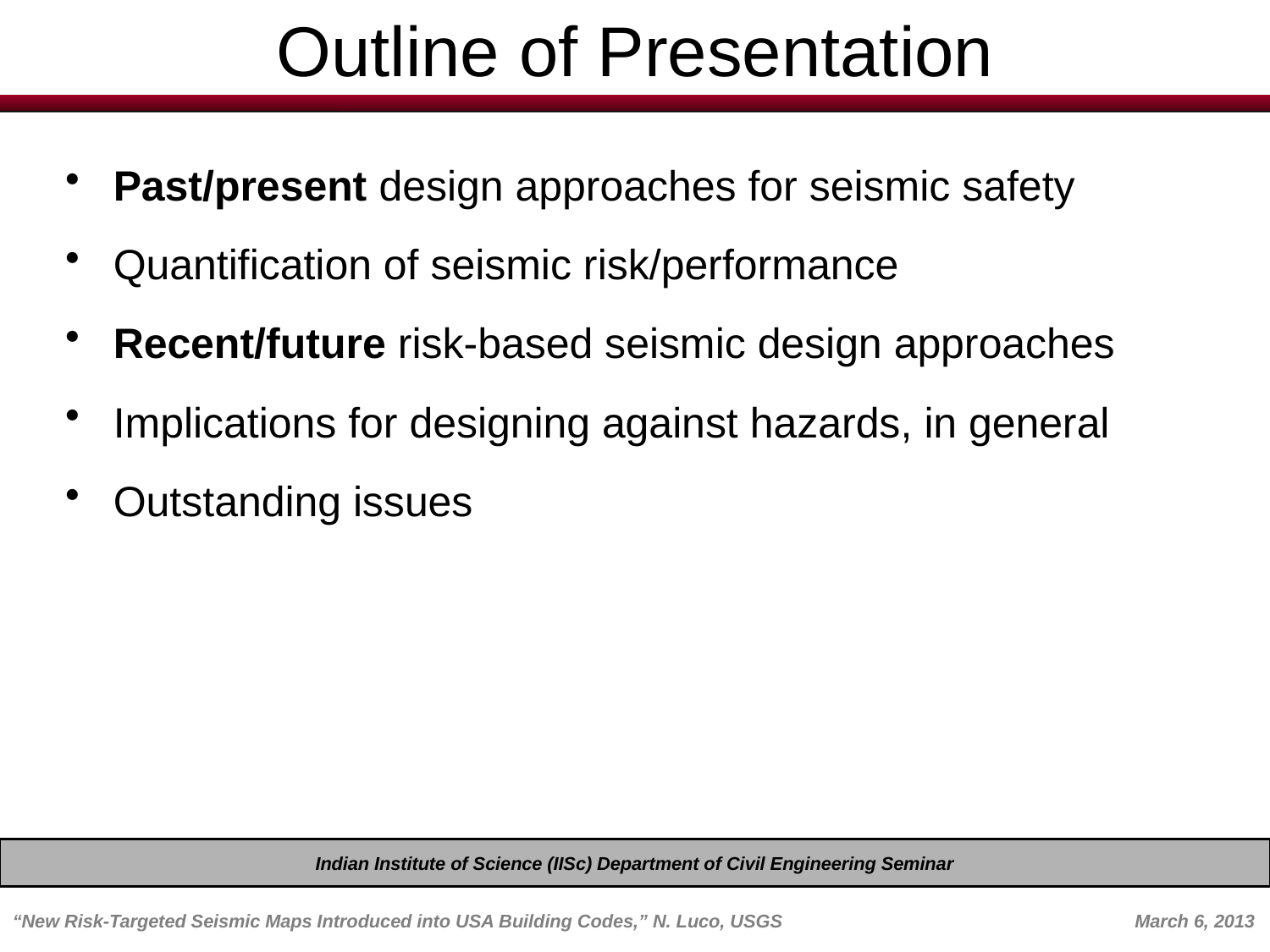

# Outline of Presentation

Past/present design approaches for seismic safety

Quantification of seismic risk/performance

Recent/future risk-based seismic design approaches

Implications for designing against hazards, in general

Outstanding issues
Indian Institute of Science (IISc) Department of Civil Engineering Seminar
“New Risk-Targeted Seismic Maps Introduced into USA Building Codes,” N. Luco, USGS	                                              March 6, 2013